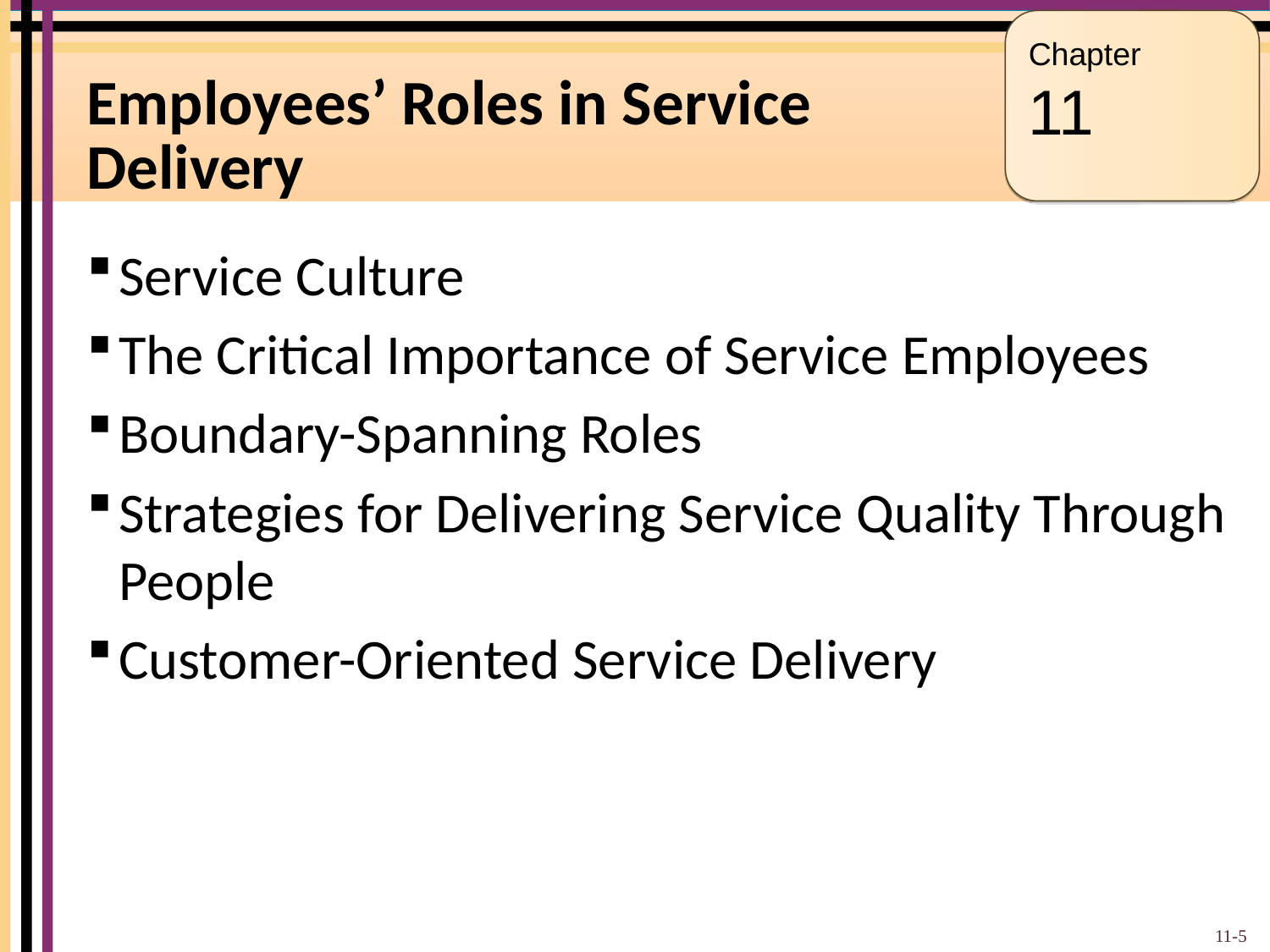

Chapter
11
# Employees’ Roles in Service Delivery
Service Culture
The Critical Importance of Service Employees
Boundary-Spanning Roles
Strategies for Delivering Service Quality Through People
Customer-Oriented Service Delivery
11-5